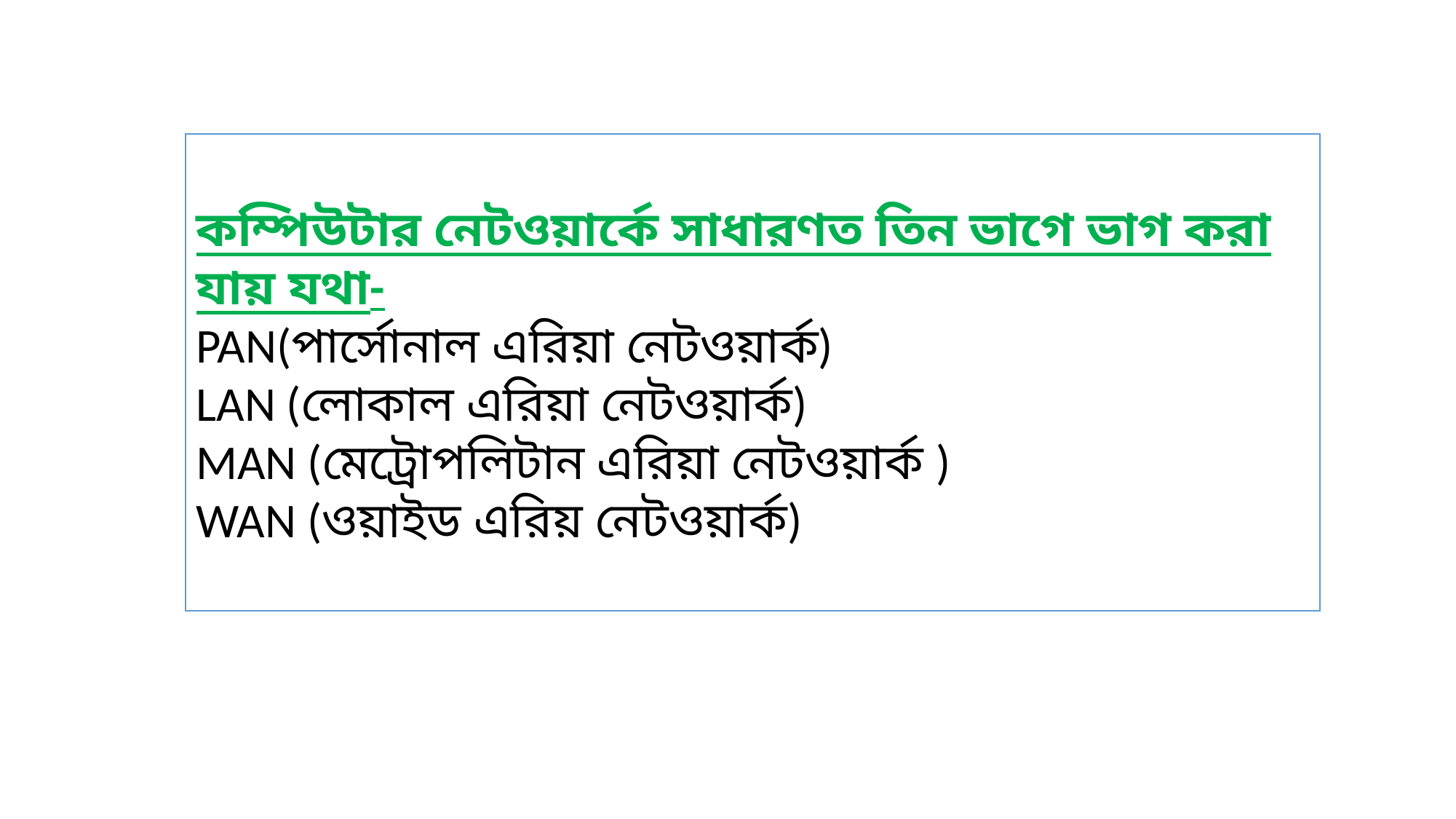

কম্পিউটার নেটওয়ার্কে সাধারণত তিন ভাগে ভাগ করা যায় যথা-
PAN(পার্সোনাল এরিয়া নেটওয়ার্ক)
LAN (লোকাল এরিয়া নেটওয়ার্ক)
MAN (মেট্রোপলিটান এরিয়া নেটওয়ার্ক )
WAN (ওয়াইড এরিয় নেটওয়ার্ক)